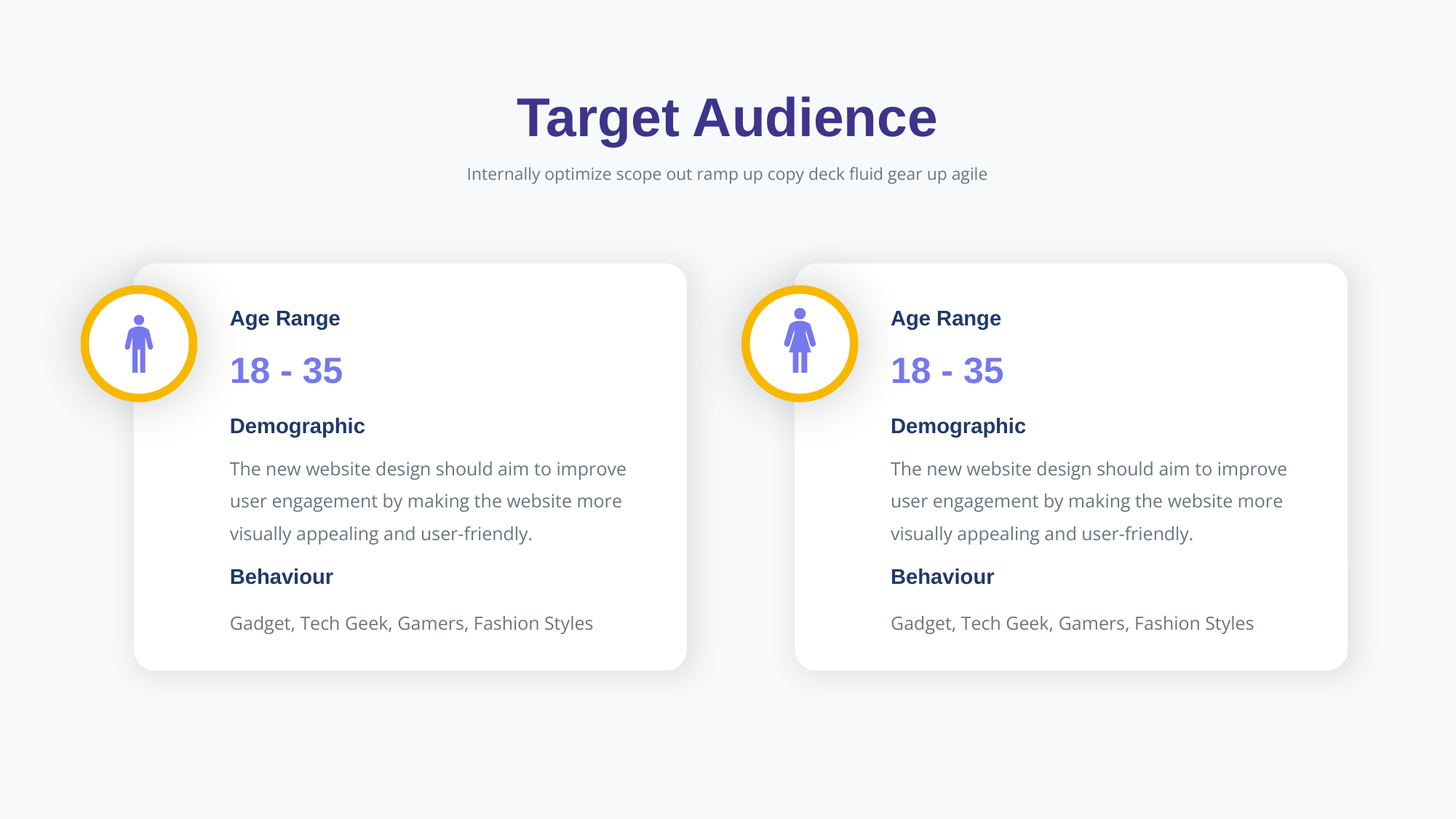

Target Audience
Internally optimize scope out ramp up copy deck fluid gear up agile

Age Range
Age Range

18 - 35
18 - 35
Demographic
Demographic
The new website design should aim to improve user engagement by making the website more visually appealing and user-friendly.
The new website design should aim to improve user engagement by making the website more visually appealing and user-friendly.
Behaviour
Behaviour
Gadget, Tech Geek, Gamers, Fashion Styles
Gadget, Tech Geek, Gamers, Fashion Styles